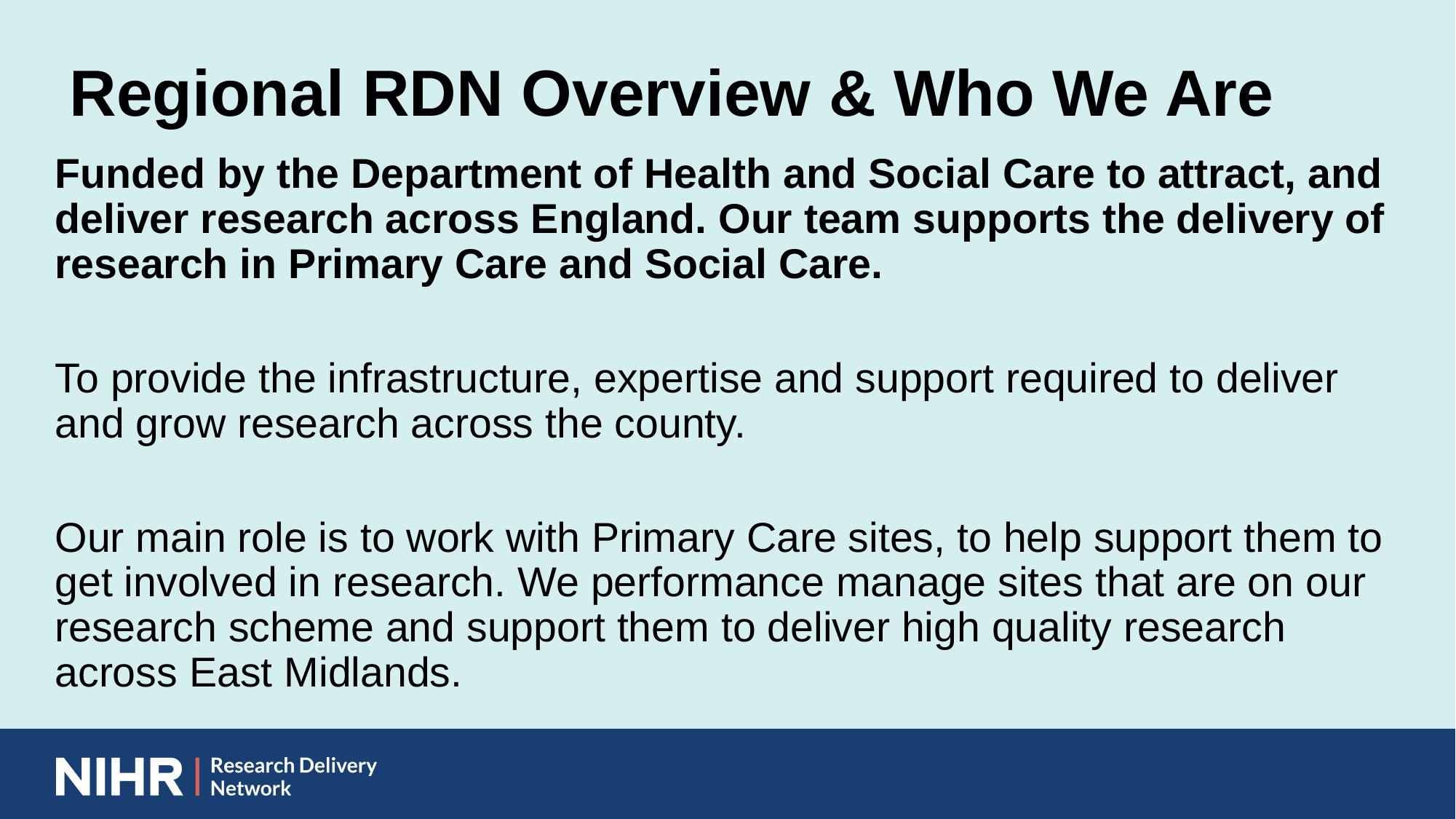

Regional RDN Overview & Who We Are
Funded by the Department of Health and Social Care to attract, and deliver research across England. Our team supports the delivery of research in Primary Care and Social Care.

To provide the infrastructure, expertise and support required to deliver and grow research across the county.

Our main role is to work with Primary Care sites, to help support them to get involved in research. We performance manage sites that are on our research scheme and support them to deliver high quality research across East Midlands.